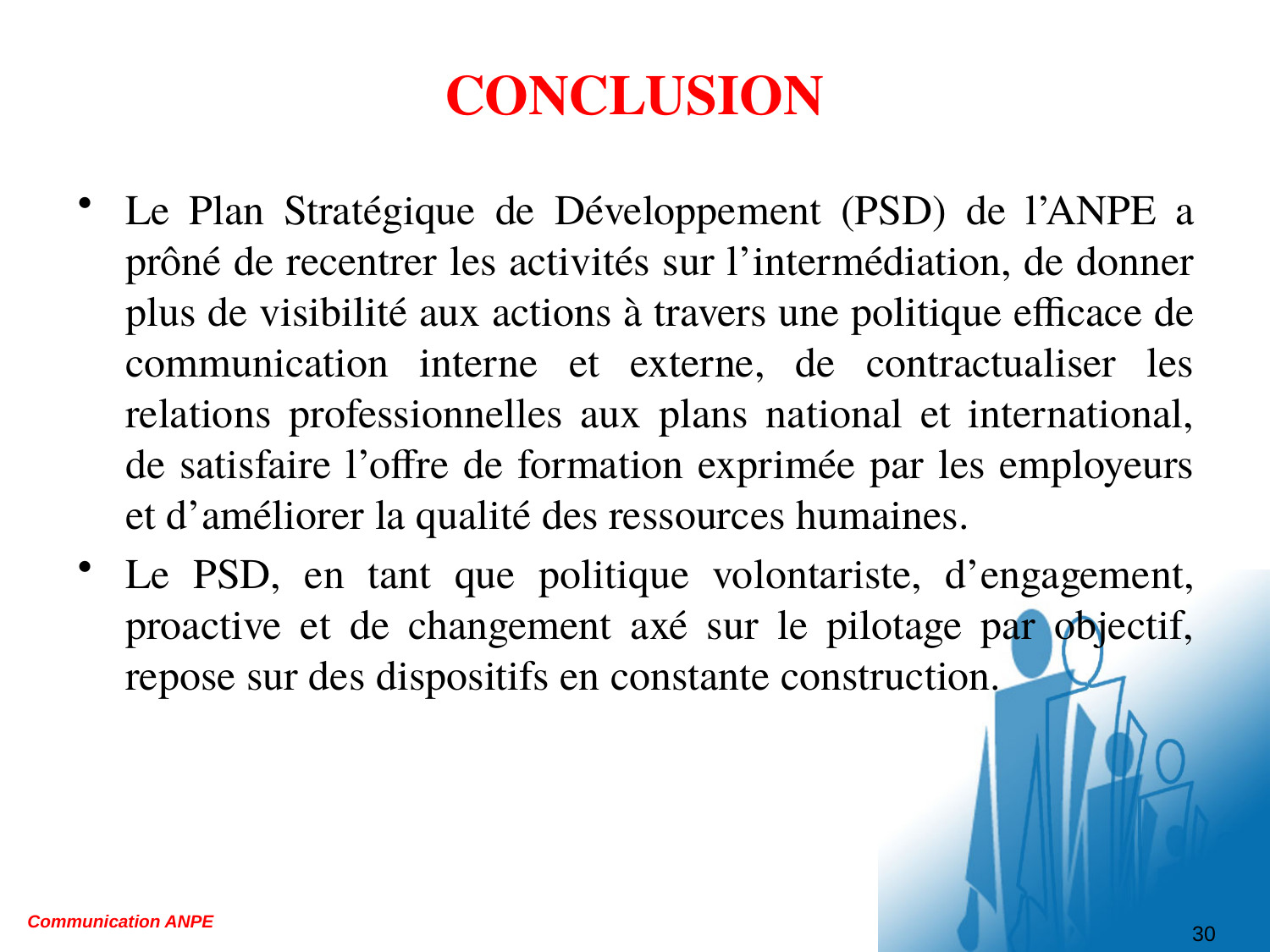

# CONCLUSION
Le Plan Stratégique de Développement (PSD) de l’ANPE a prôné de recentrer les activités sur l’intermédiation, de donner plus de visibilité aux actions à travers une politique efficace de communication interne et externe, de contractualiser les relations professionnelles aux plans national et international, de satisfaire l’offre de formation exprimée par les employeurs et d’améliorer la qualité des ressources humaines.
Le PSD, en tant que politique volontariste, d’engagement, proactive et de changement axé sur le pilotage par objectif, repose sur des dispositifs en constante construction.